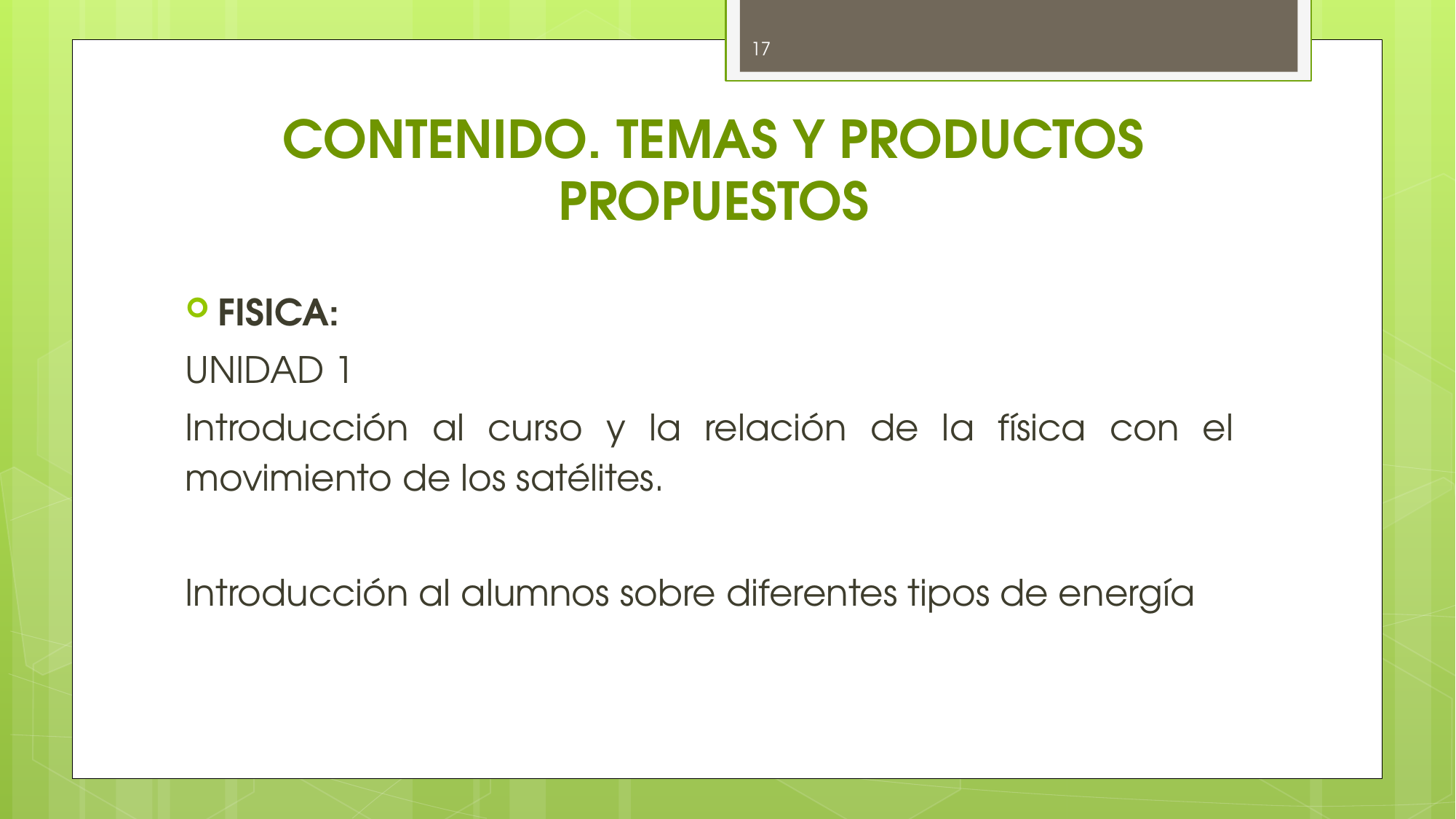

17
# CONTENIDO. TEMAS Y PRODUCTOS PROPUESTOS
FISICA:
UNIDAD 1
Introducción al curso y la relación de la física con el movimiento de los satélites.

Introducción al alumnos sobre diferentes tipos de energía